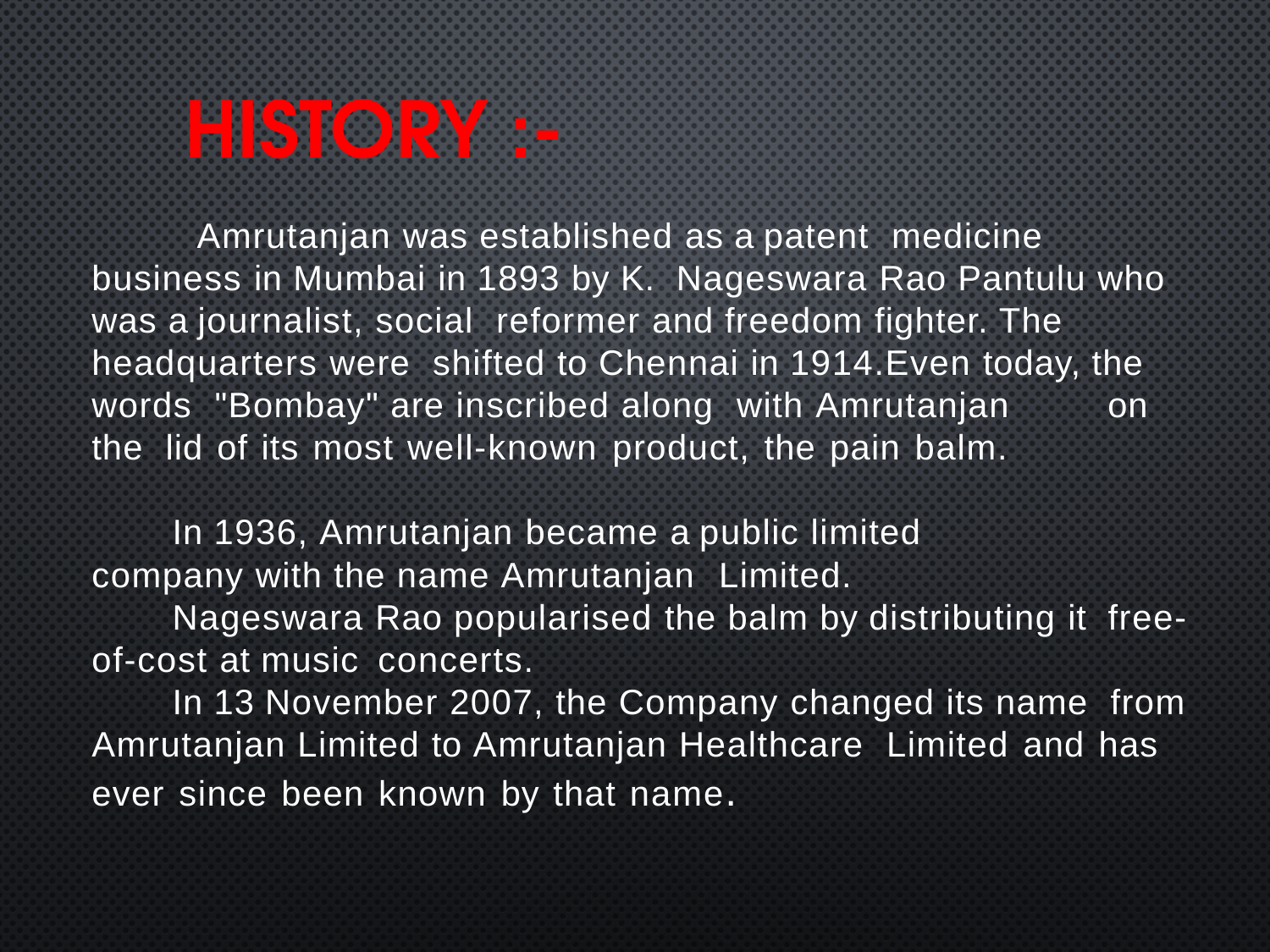

HISTORY :-
Amrutanjan was established as a patent  medicine business in Mumbai in 1893 by K.  Nageswara Rao Pantulu who was a journalist, social  reformer and freedom fighter. The headquarters were  shifted to Chennai in 1914.Even today, the words  "Bombay" are inscribed along with Amrutanjan	on the  lid of its most well-known product, the pain balm.

In 1936, Amrutanjan became a public limited  company with the name Amrutanjan Limited.
Nageswara Rao popularised the balm by distributing it  free-of-cost at music concerts.
In 13 November 2007, the Company changed its name  from Amrutanjan Limited to Amrutanjan Healthcare  Limited and has ever since been known by that name.